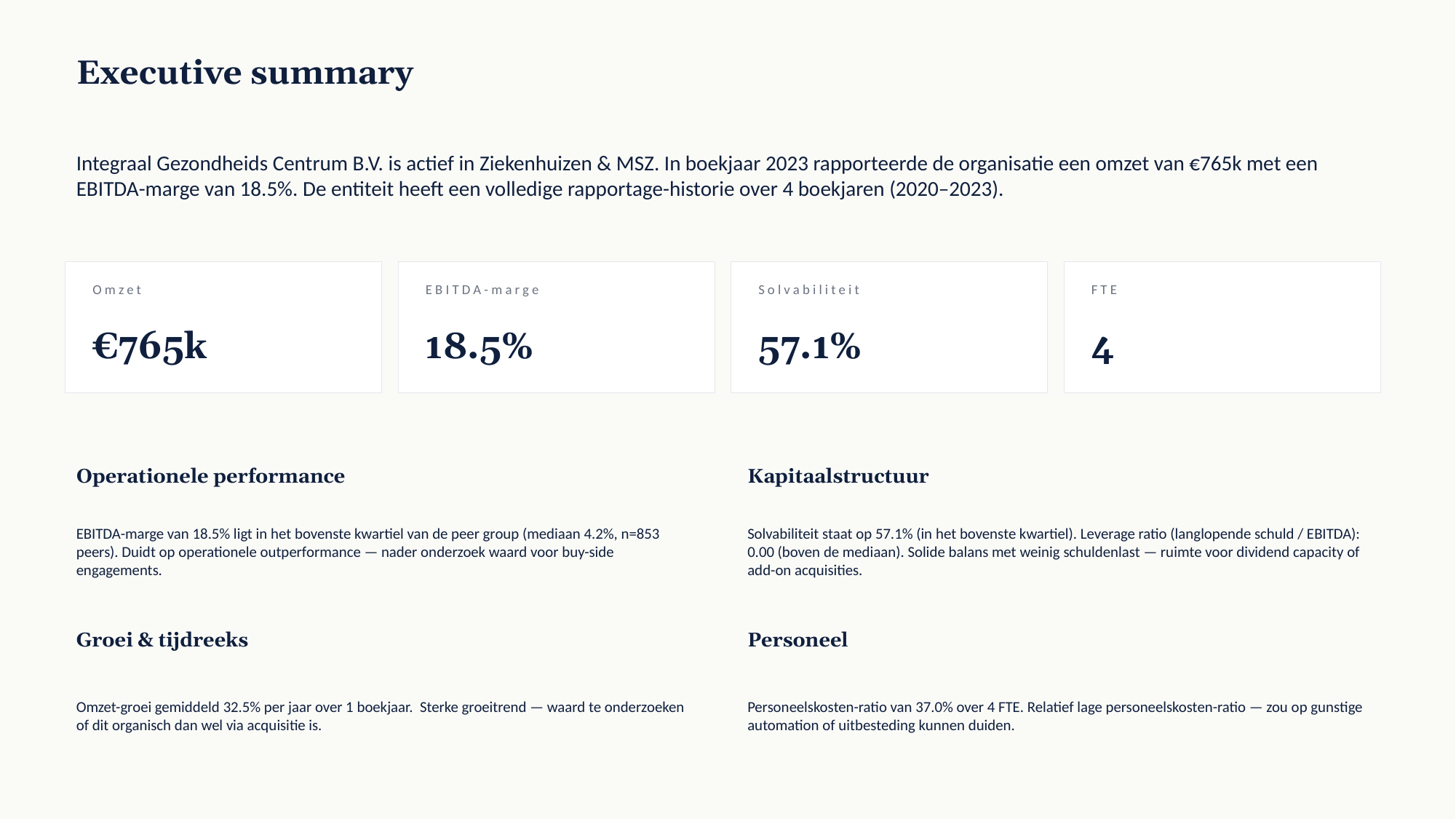

Executive summary
Integraal Gezondheids Centrum B.V. is actief in Ziekenhuizen & MSZ. In boekjaar 2023 rapporteerde de organisatie een omzet van €765k met een EBITDA-marge van 18.5%. De entiteit heeft een volledige rapportage-historie over 4 boekjaren (2020–2023).

Omzet
EBITDA-marge
Solvabiliteit
FTE
€765k
18.5%
57.1%
4
Operationele performance
Kapitaalstructuur
EBITDA-marge van 18.5% ligt in het bovenste kwartiel van de peer group (mediaan 4.2%, n=853 peers). Duidt op operationele outperformance — nader onderzoek waard voor buy-side engagements.
Solvabiliteit staat op 57.1% (in het bovenste kwartiel). Leverage ratio (langlopende schuld / EBITDA): 0.00 (boven de mediaan). Solide balans met weinig schuldenlast — ruimte voor dividend capacity of add-on acquisities.
Groei & tijdreeks
Personeel
Omzet-groei gemiddeld 32.5% per jaar over 1 boekjaar.  Sterke groeitrend — waard te onderzoeken of dit organisch dan wel via acquisitie is.
Personeelskosten-ratio van 37.0% over 4 FTE. Relatief lage personeelskosten-ratio — zou op gunstige automation of uitbesteding kunnen duiden.